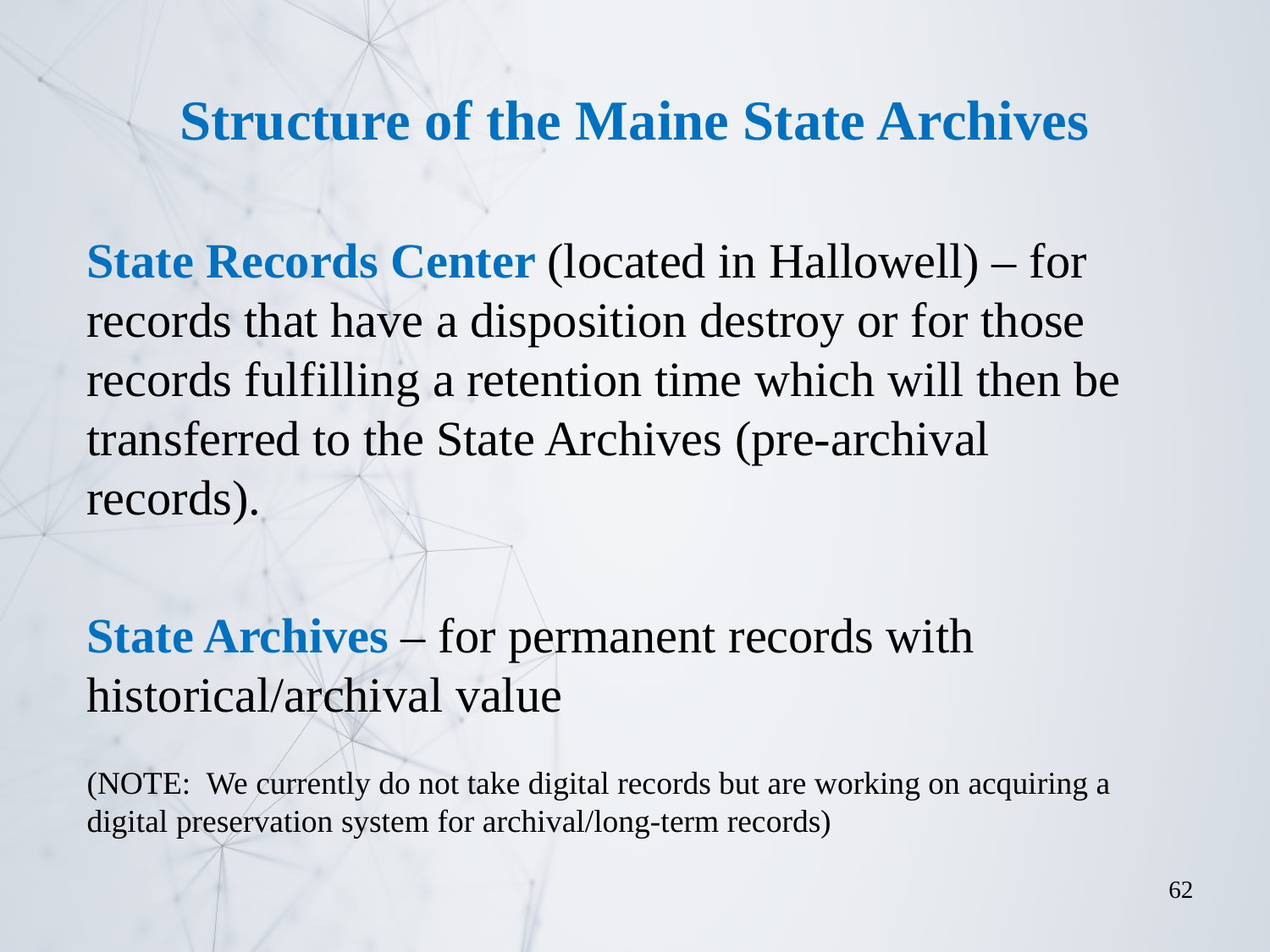

# Structure of the Maine State Archives
State Records Center (located in Hallowell) – for records that have a disposition destroy or for those records fulfilling a retention time which will then be transferred to the State Archives (pre-archival records).

State Archives – for permanent records with historical/archival value

(NOTE:  We currently do not take digital records but are working on acquiring a digital preservation system for archival/long-term records)
62